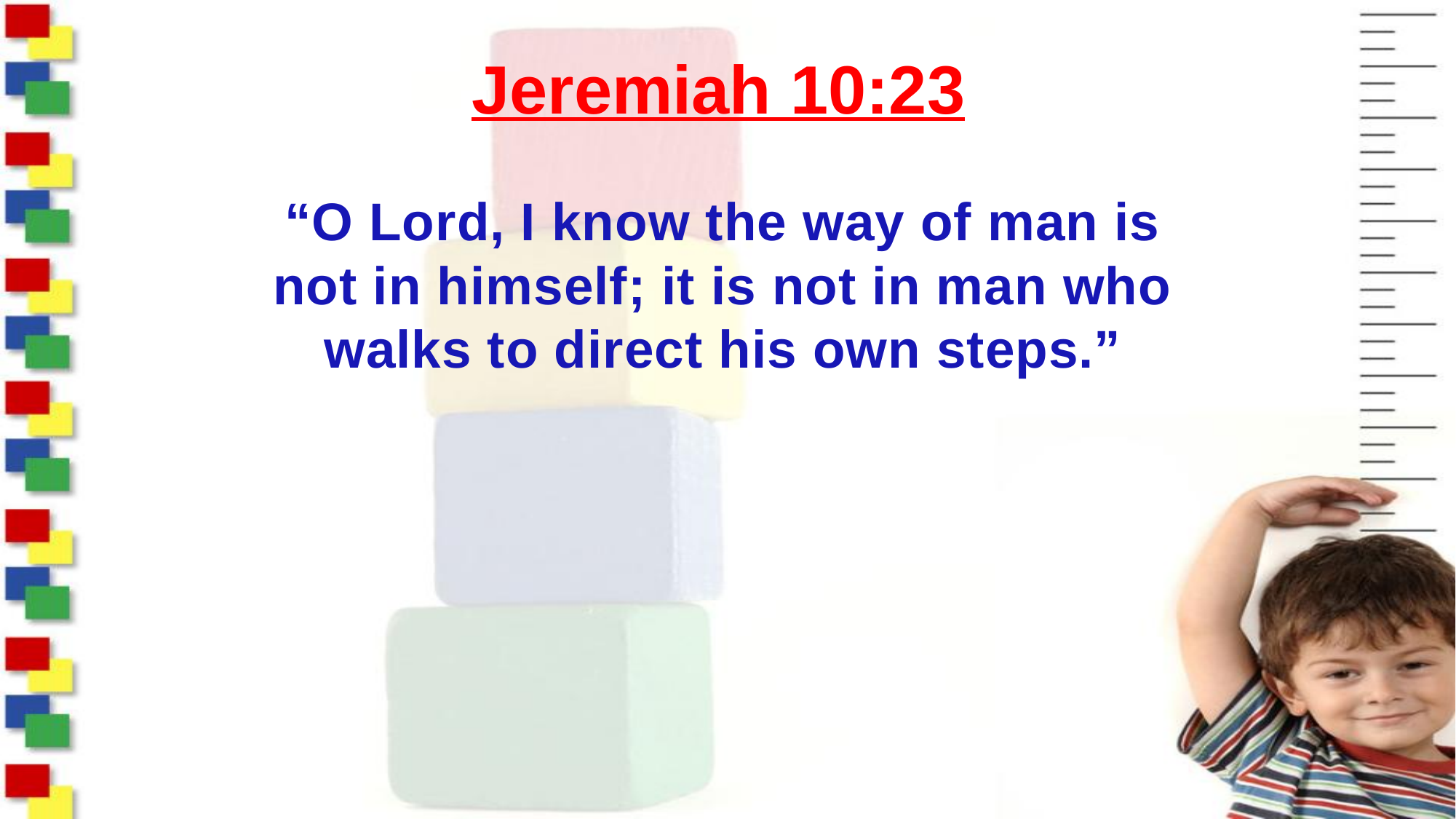

# Jeremiah 10:23
“O Lord, I know the way of man is not in himself; it is not in man who walks to direct his own steps.”